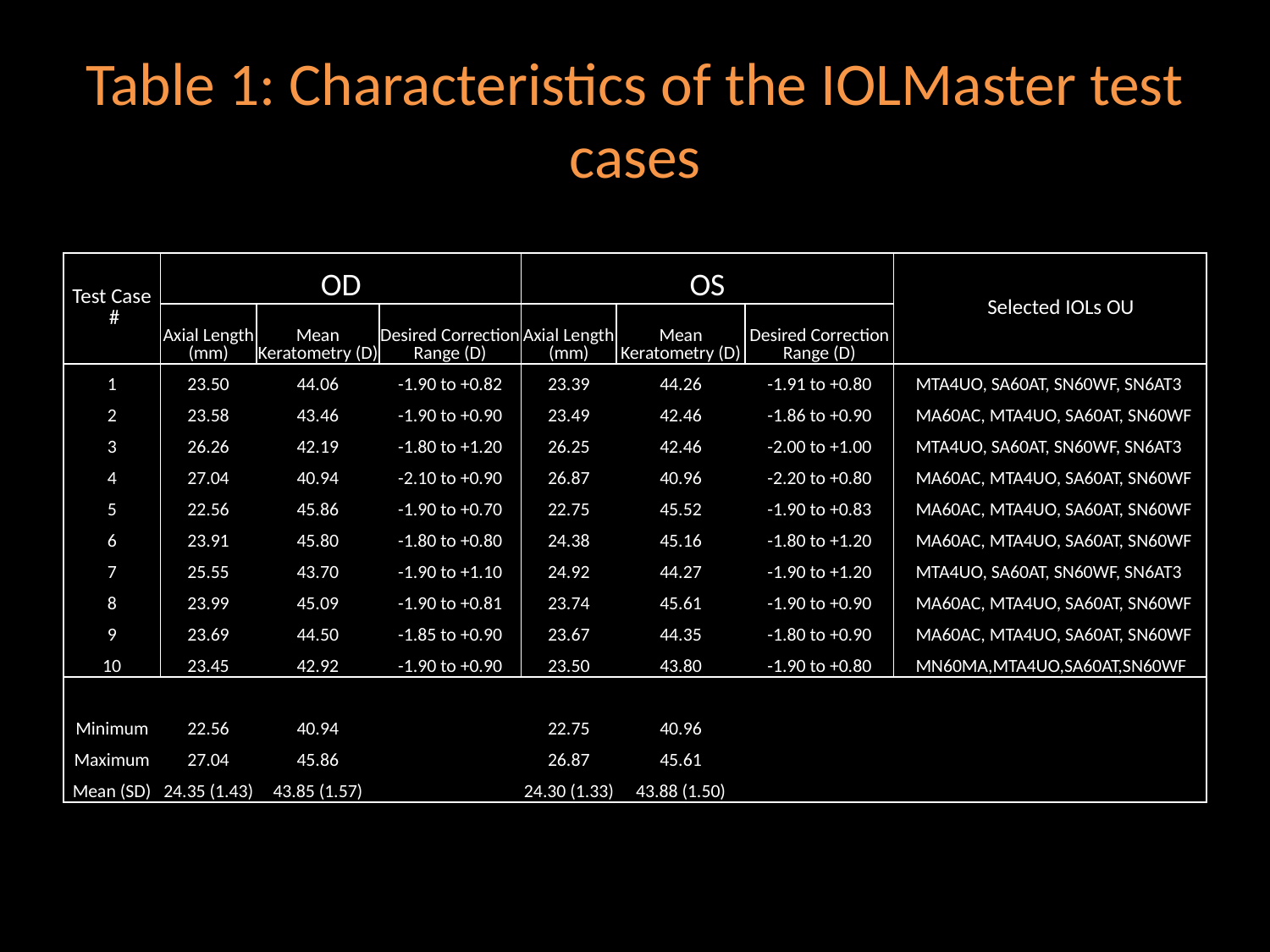

# Table 1: Characteristics of the IOLMaster test cases
| Test Case # | OD |  |  | OS |  |  | Selected IOLs OU |
| --- | --- | --- | --- | --- | --- | --- | --- |
|  | Axial Length (mm) | Mean Keratometry (D) | Desired Correction Range (D) | Axial Length (mm) | Mean Keratometry (D) | Desired Correction Range (D) |  |
| 1 | 23.50 | 44.06 | -1.90 to +0.82 | 23.39 | 44.26 | -1.91 to +0.80 | MTA4UO, SA60AT, SN60WF, SN6AT3 |
| 2 | 23.58 | 43.46 | -1.90 to +0.90 | 23.49 | 42.46 | -1.86 to +0.90 | MA60AC, MTA4UO, SA60AT, SN60WF |
| 3 | 26.26 | 42.19 | -1.80 to +1.20 | 26.25 | 42.46 | -2.00 to +1.00 | MTA4UO, SA60AT, SN60WF, SN6AT3 |
| 4 | 27.04 | 40.94 | -2.10 to +0.90 | 26.87 | 40.96 | -2.20 to +0.80 | MA60AC, MTA4UO, SA60AT, SN60WF |
| 5 | 22.56 | 45.86 | -1.90 to +0.70 | 22.75 | 45.52 | -1.90 to +0.83 | MA60AC, MTA4UO, SA60AT, SN60WF |
| 6 | 23.91 | 45.80 | -1.80 to +0.80 | 24.38 | 45.16 | -1.80 to +1.20 | MA60AC, MTA4UO, SA60AT, SN60WF |
| 7 | 25.55 | 43.70 | -1.90 to +1.10 | 24.92 | 44.27 | -1.90 to +1.20 | MTA4UO, SA60AT, SN60WF, SN6AT3 |
| 8 | 23.99 | 45.09 | -1.90 to +0.81 | 23.74 | 45.61 | -1.90 to +0.90 | MA60AC, MTA4UO, SA60AT, SN60WF |
| 9 | 23.69 | 44.50 | -1.85 to +0.90 | 23.67 | 44.35 | -1.80 to +0.90 | MA60AC, MTA4UO, SA60AT, SN60WF |
| 10 | 23.45 | 42.92 | -1.90 to +0.90 | 23.50 | 43.80 | -1.90 to +0.80 | MN60MA,MTA4UO,SA60AT,SN60WF |
|  |  |  |  |  |  |  |  |
| Minimum | 22.56 | 40.94 |  | 22.75 | 40.96 |  |  |
| Maximum | 27.04 | 45.86 |  | 26.87 | 45.61 |  |  |
| Mean (SD) | 24.35 (1.43) | 43.85 (1.57) |  | 24.30 (1.33) | 43.88 (1.50) |  |  |